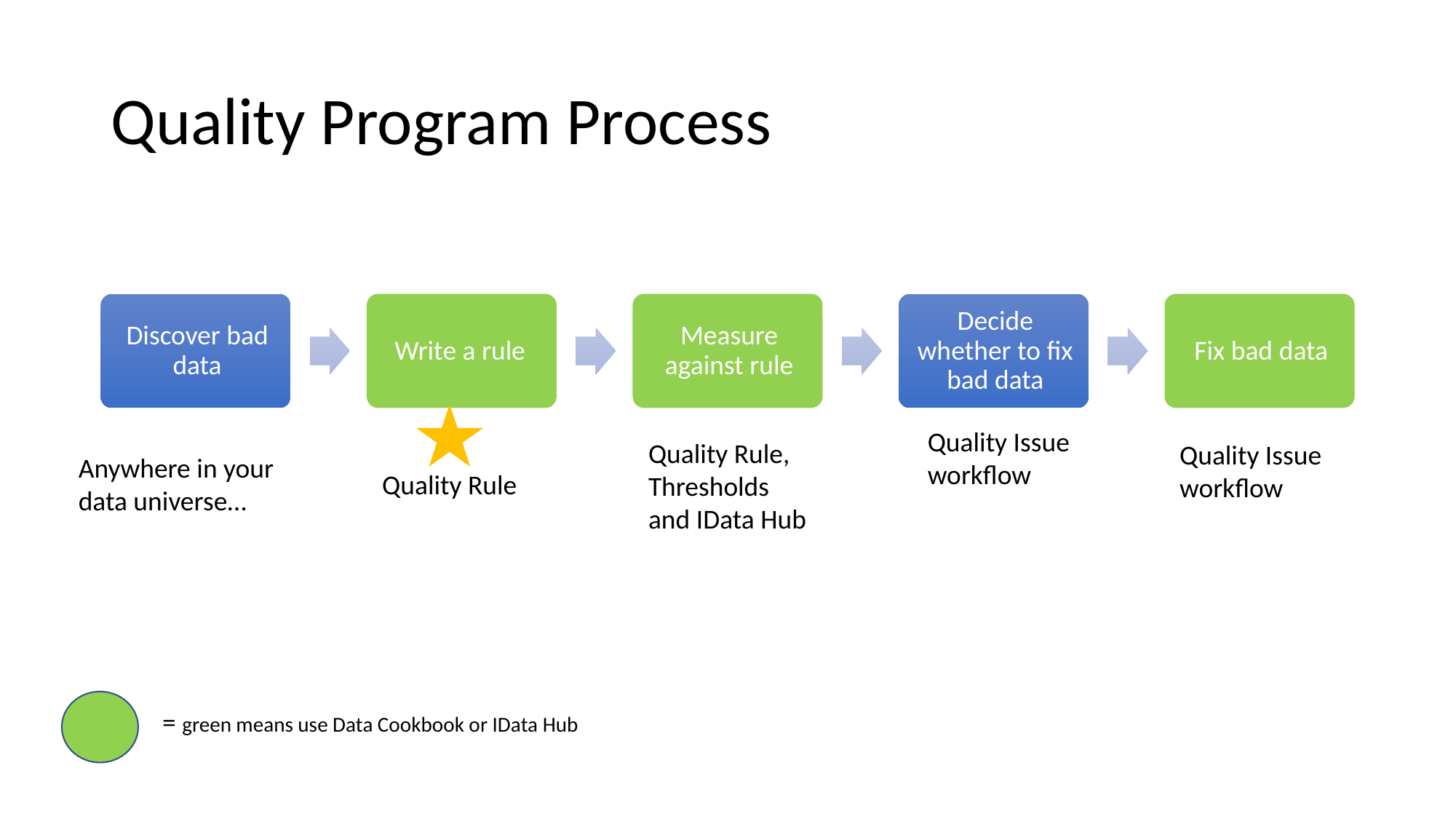

# Quality Program Process
Discover bad data

Write a rule

Measure against rule

Decide whether to fix bad data

Fix bad data

Quality Issue workflow
Quality Rule, Thresholds and IData Hub
Quality Issue workflow
Anywhere in your data universe…
Quality Rule

= green means use Data Cookbook or IData Hub